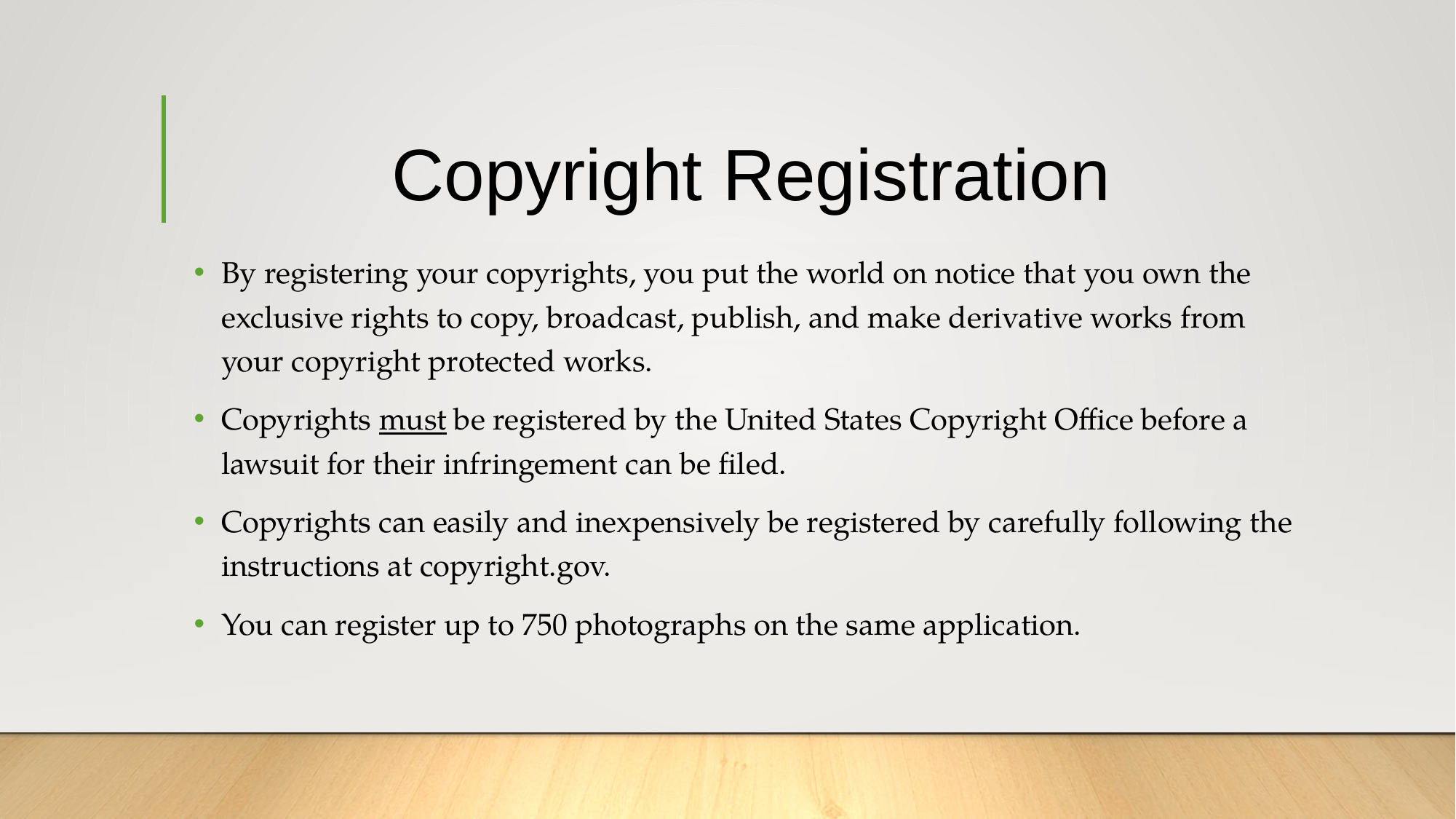

# Copyright Registration
By registering your copyrights, you put the world on notice that you own the exclusive rights to copy, broadcast, publish, and make derivative works from your copyright protected works.
Copyrights must be registered by the United States Copyright Office before a lawsuit for their infringement can be filed.
Copyrights can easily and inexpensively be registered by carefully following the instructions at copyright.gov.
You can register up to 750 photographs on the same application.